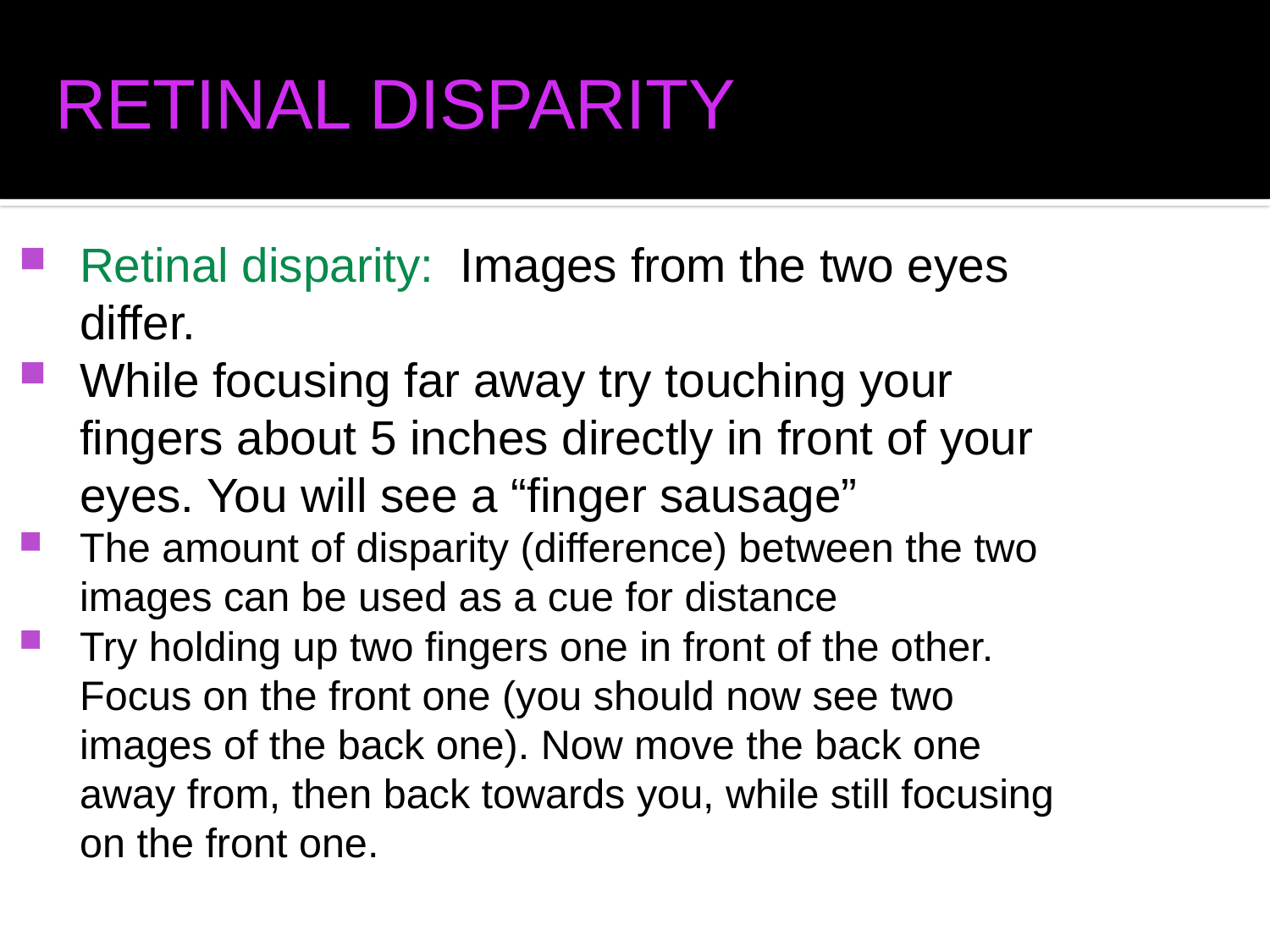

# RETINAL DISPARITY
Retinal disparity:  Images from the two eyes differ.
While focusing far away try touching your fingers about 5 inches directly in front of your eyes. You will see a “finger sausage”
The amount of disparity (difference) between the two images can be used as a cue for distance
Try holding up two fingers one in front of the other.  Focus on the front one (you should now see two images of the back one). Now move the back one away from, then back towards you, while still focusing on the front one.